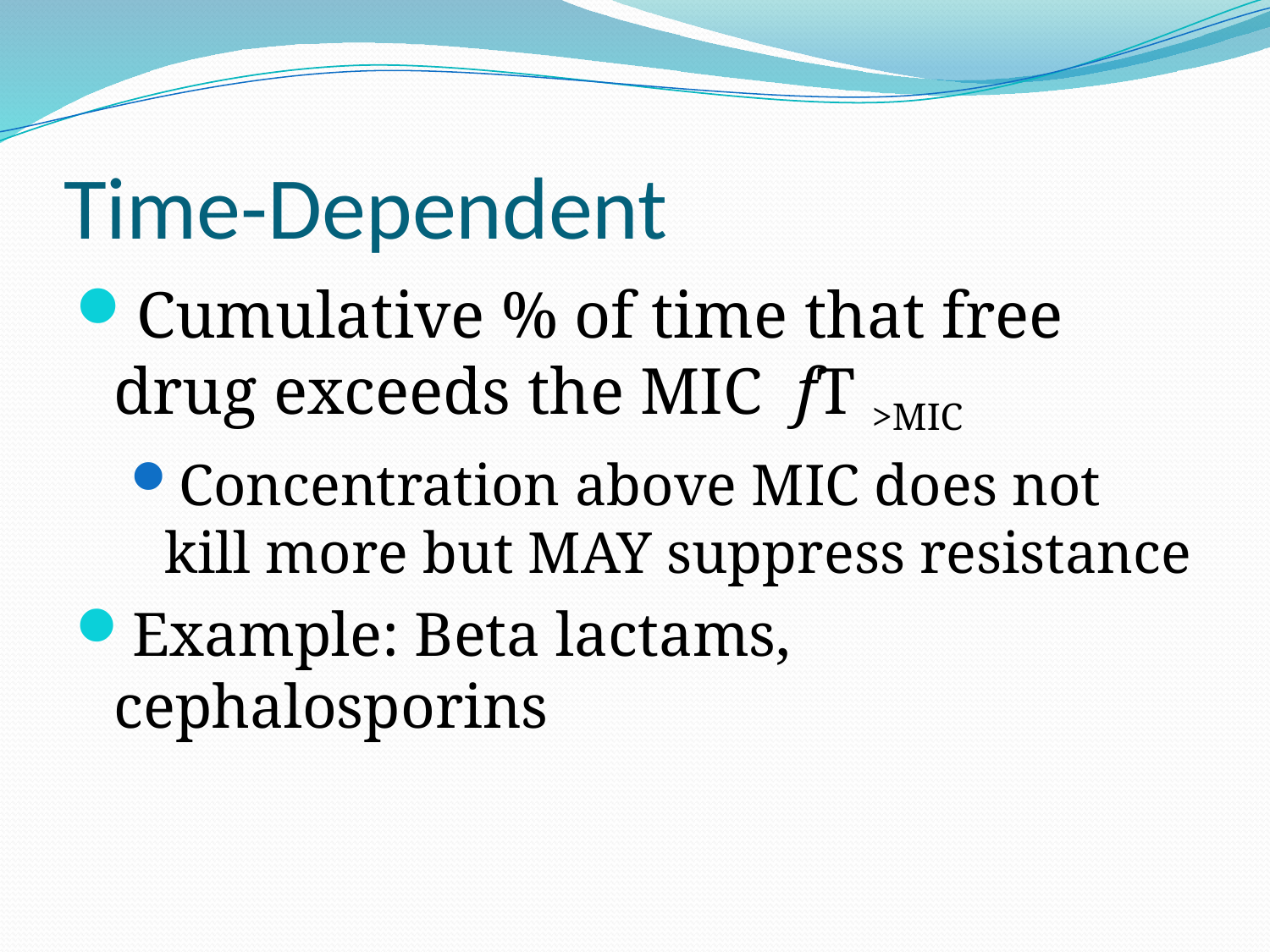

# Time-Dependent
Cumulative % of time that free drug exceeds the MIC  fT >MIC
Concentration above MIC does not kill more but MAY suppress resistance
Example: Beta lactams, cephalosporins